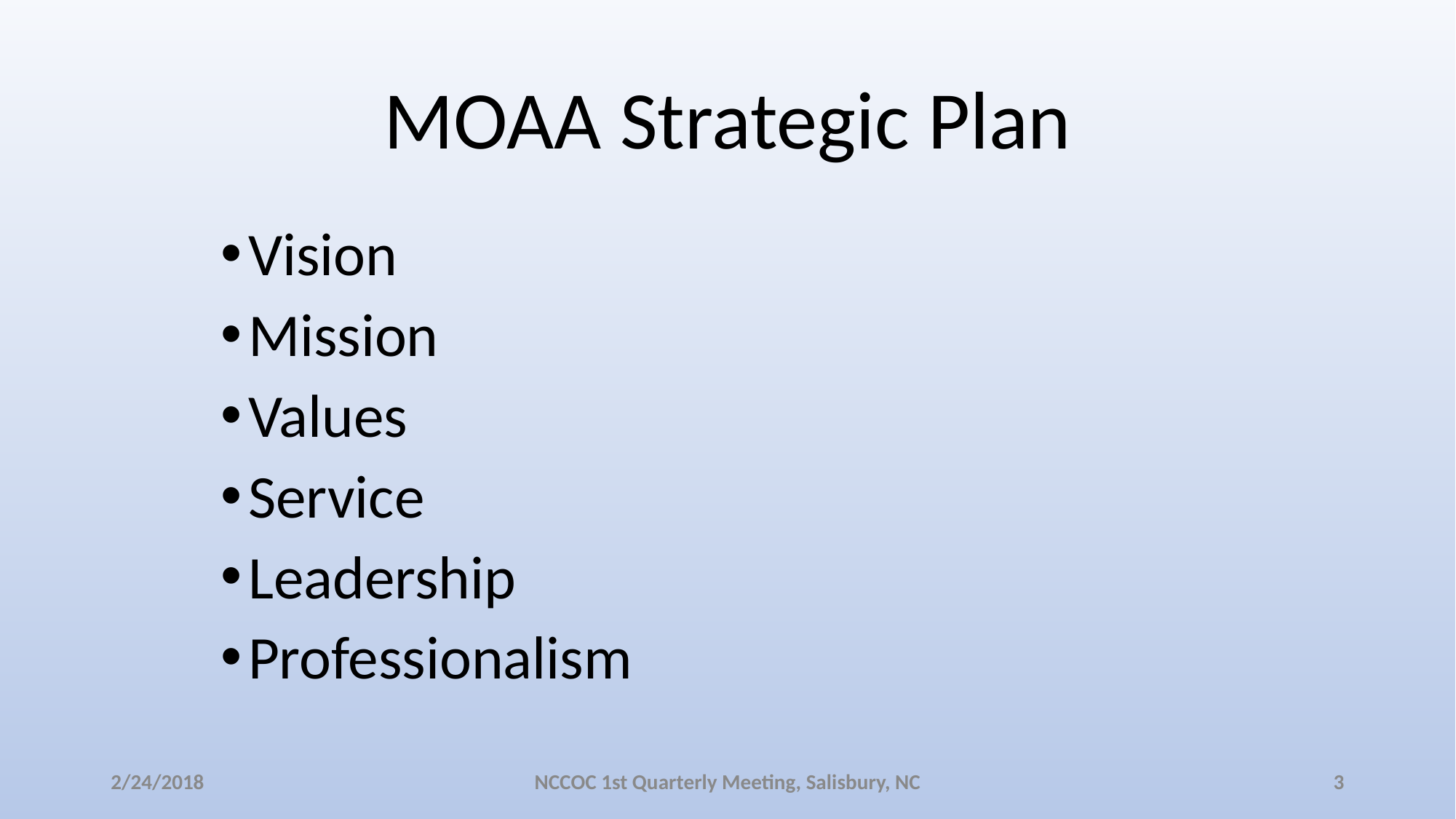

# MOAA Strategic Plan
Vision
Mission
Values
Service
Leadership
Professionalism
2/24/2018
NCCOC 1st Quarterly Meeting, Salisbury, NC
3